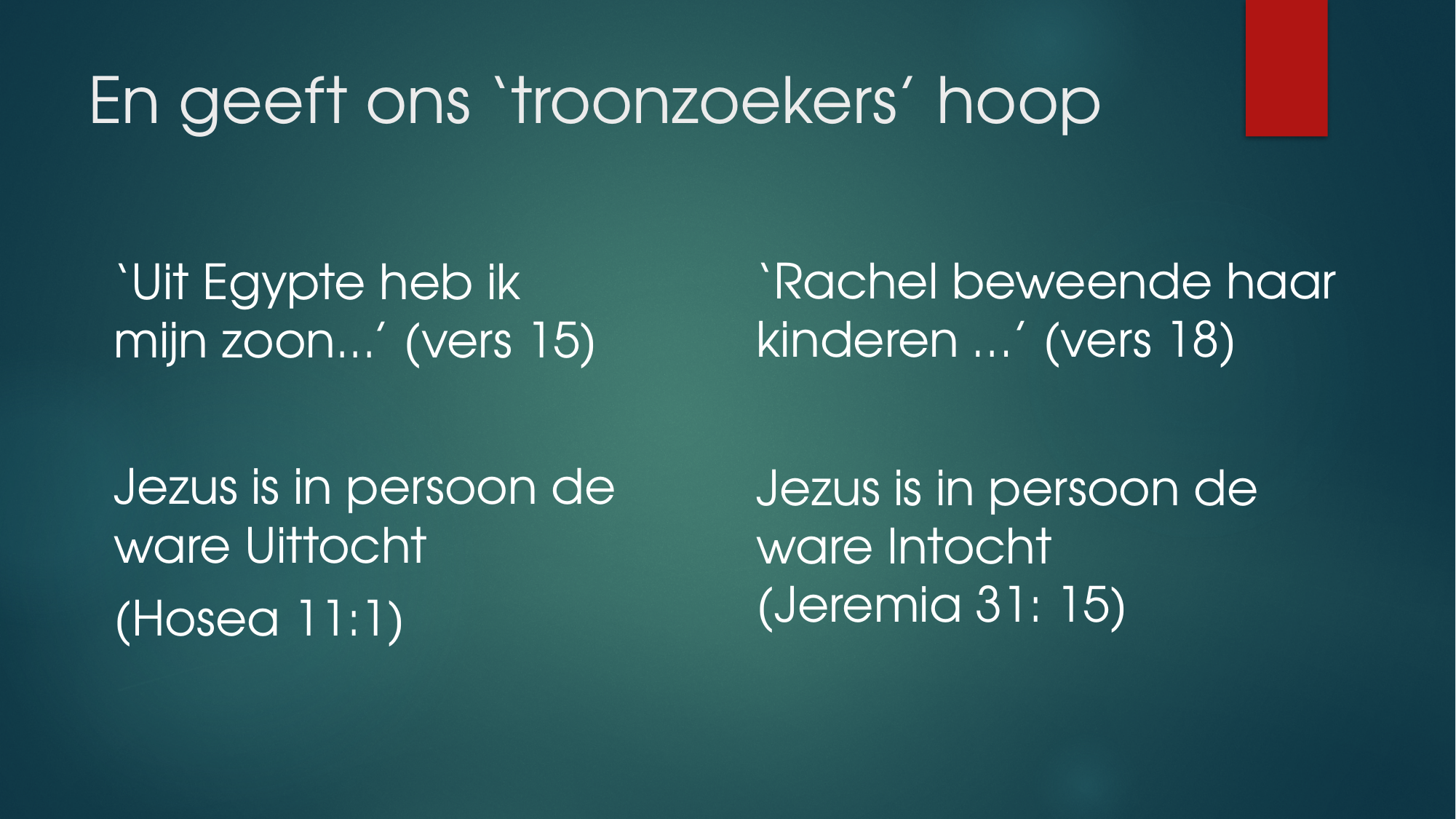

# En geeft ons ‘troonzoekers’ hoop
‘Uit Egypte heb ik mijn zoon...’ (vers 15)

Jezus is in persoon de ware Uittocht
(Hosea 11:1)

‘Rachel beweende haar kinderen …’ (vers 18)

Jezus is in persoon de ware Intocht
(Jeremia 31: 15)